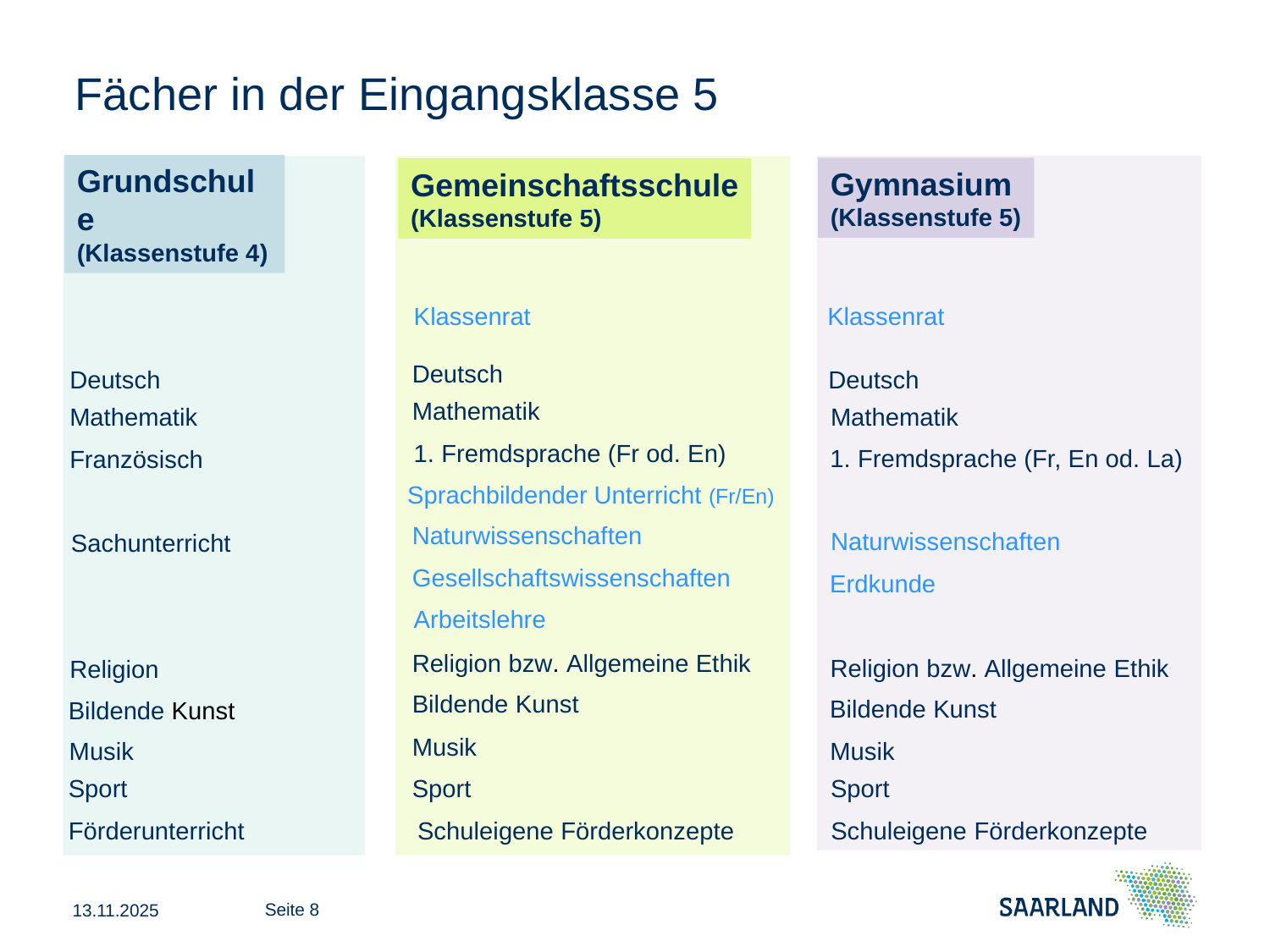

# Fächer in der Eingangsklasse 5
Grundschule
(Klassenstufe 4)

Deutsch
Mathematik
Französisch
Sachunterricht
Religion
Bildende Kunst
Musik
Sport
Förderunterricht

Gymnasium
(Klassenstufe 5)
Klassenrat
Deutsch
Mathematik
1. Fremdsprache (Fr, En od. La)
Naturwissenschaften
Erdkunde
Religion bzw. Allgemeine Ethik
Bildende Kunst
Musik
Sport
Schuleigene Förderkonzepte

Gemeinschaftsschule
(Klassenstufe 5)
Klassenrat
Deutsch
Mathematik
1. Fremdsprache (Fr od. En)
Sprachbildender Unterricht (Fr/En)
Naturwissenschaften
Gesellschaftswissenschaften
Arbeitslehre
Religion bzw. Allgemeine Ethik
Bildende Kunst
Musik
Sport
Schuleigene Förderkonzepte
13.11.2025